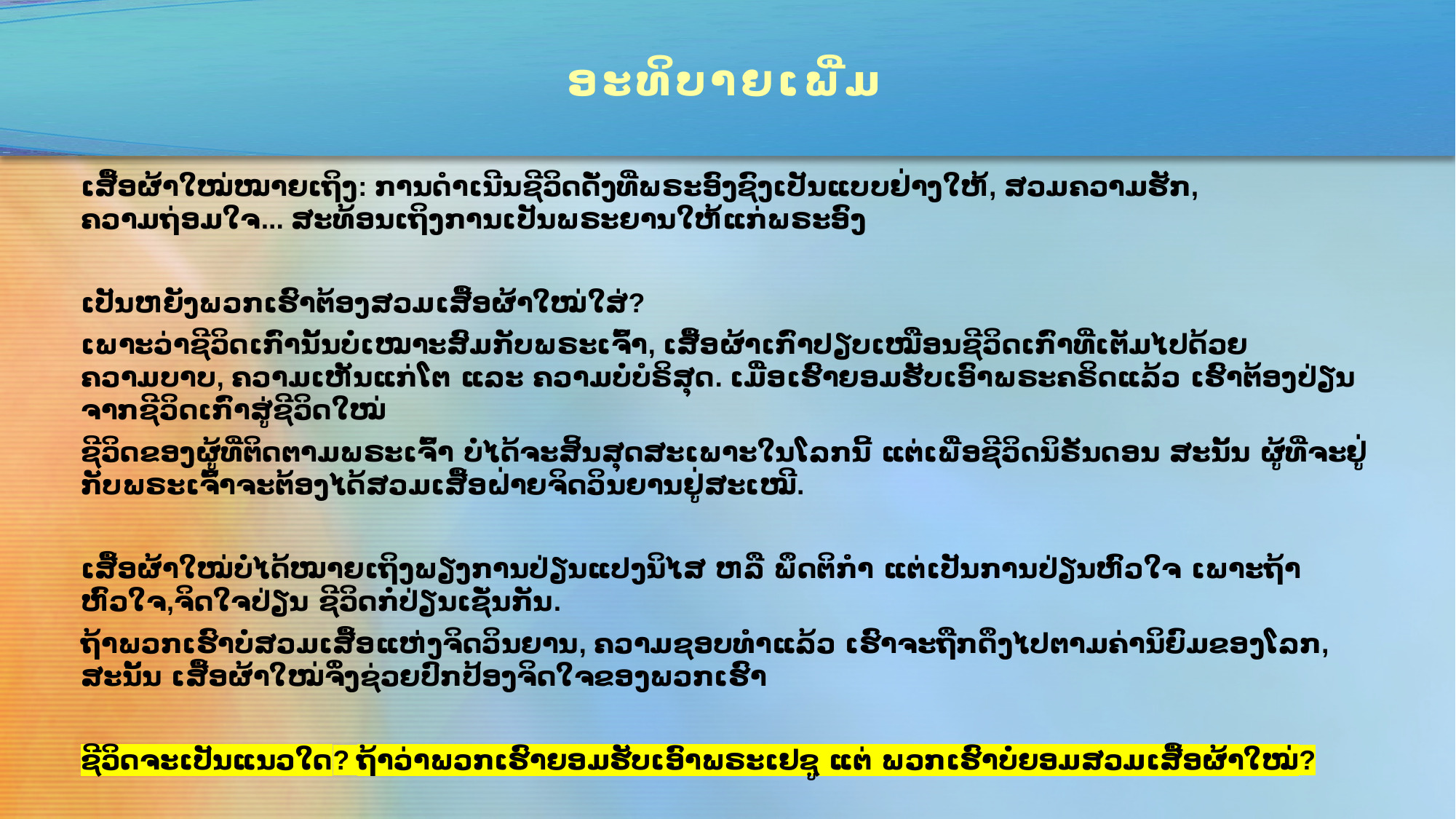

ອະທິບາຍເພີ່ມ
ເສື້ອຜ້າໃໝ່ໝາຍເຖິງ: ການດໍາເນີນຊີວິດດັ່ງທີ່ພຣະອົງຊົງເປັນແບບຢ່າງໃຫ້, ສວມຄວາມຮັກ, ຄວາມຖ່ອມໃຈ... ສະທ້ອນເຖິງການເປັນພຣະຍານໃຫ້ແກ່ພຣະອົງ

ເປັນຫຍັງພວກເຮົາຕ້ອງສວມເສື້ອຜ້າໃໝ່ໃສ່?
ເພາະວ່າຊີວິດເກົ່ານັ້ນບໍ່ເໝາະສົມກັບພຣະເຈົ້າ, ເສື້ອຜ້າເກົ່າປຽບເໝືອນຊີວິດເກົ່າທີ່ເຕັມໄປດ້ວຍຄວາມບາບ, ຄວາມເຫັນແກ່ໂຕ ແລະ ຄວາມບໍ່ບໍຣິສຸດ. ເມື່ອເຮົາຍອມຮັບເອົາພຣະຄຣິດແລ້ວ ເຮົາຕ້ອງປ່ຽນຈາກຊີວິດເກົ່າສູ່ຊີວິດໃໝ່
ຊີວິດຂອງຜູ້ທີ່ຕິດຕາມພຣະເຈົ້າ ບໍ່ໄດ້ຈະສິ້ນສຸດສະເພາະໃນໂລກນີ້ ແຕ່ເພື່ອຊີວິດນິຣັນດອນ ສະນັ້ນ ຜູ້ທີ່ຈະຢູ່ກັບພຣະເຈົ້າຈະຕ້ອງໄດ້ສວມເສື້ອຝ່າຍຈິດວິນຍານຢູ່ສະເໝີ.

ເສື້ອຜ້າໃໝ່ບໍ່ໄດ້ໝາຍເຖິງພຽງການປ່ຽນແປງນິໄສ ຫລື ພຶດຕິກໍາ ແຕ່ເປັນການປ່ຽນຫົວໃຈ ເພາະຖ້າຫົວໃຈ,ຈິດໃຈປ່ຽນ ຊີວິດກໍ່ປ່ຽນເຊັ່ນກັນ.
ຖ້າພວກເຮົາບໍ່ສວມເສື້ອແຫ່ງຈິດວິນຍານ, ຄວາມຊອບທໍາແລ້ວ ເຮົາຈະຖືກດຶງໄປຕາມຄ່ານິຍົມຂອງໂລກ, ສະນັ້ນ ເສື້ອຜ້າໃໝ່ຈຶ່ງຊ່ວຍປົກປ້ອງຈິດໃຈຂອງພວກເຮົາ

ຊີວິດຈະເປັນແນວໃດ? ຖ້າວ່າພວກເຮົາຍອມຮັບເອົາພຣະເຢຊູ ແຕ່ ພວກເຮົາບໍ່ຍອມສວມເສື້ອຜ້າໃໝ່?